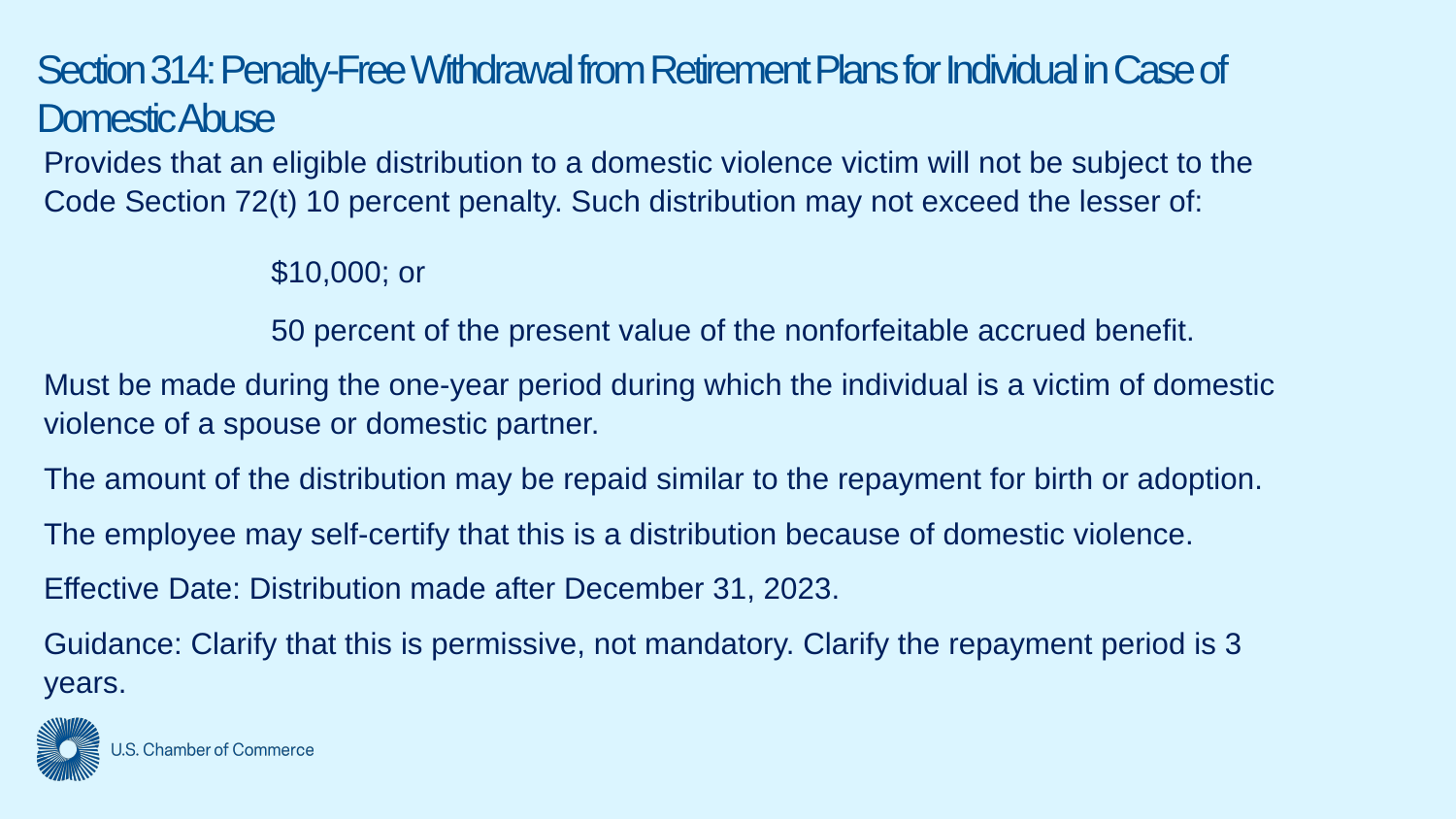

# Section 314: Penalty-Free Withdrawal from Retirement Plans for Individual in Case of Domestic Abuse
Provides that an eligible distribution to a domestic violence victim will not be subject to the Code Section 72(t) 10 percent penalty. Such distribution may not exceed the lesser of:
	$10,000; or
	50 percent of the present value of the nonforfeitable accrued benefit.
Must be made during the one-year period during which the individual is a victim of domestic violence of a spouse or domestic partner.
The amount of the distribution may be repaid similar to the repayment for birth or adoption.
The employee may self-certify that this is a distribution because of domestic violence.
Effective Date: Distribution made after December 31, 2023.
Guidance: Clarify that this is permissive, not mandatory. Clarify the repayment period is 3 years.